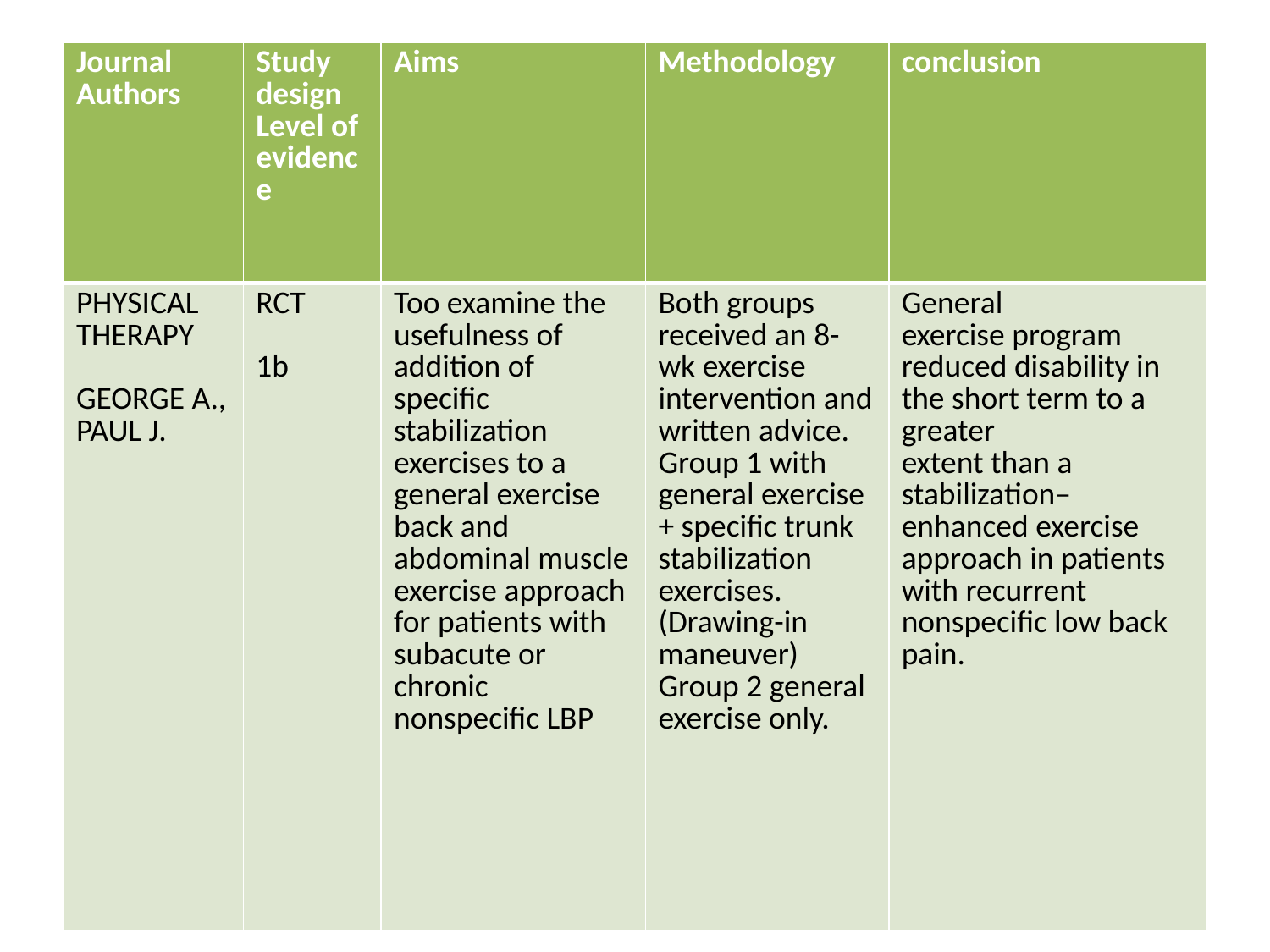

| Journal Authors | Study design Level of evidence | Aims | Methodology | conclusion |
| --- | --- | --- | --- | --- |
| PHYSICAL THERAPY GEORGE A., PAUL J. | RCT 1b | Too examine the usefulness of addition of specific stabilization exercises to a general exercise back and abdominal muscle exercise approach for patients with subacute or chronic nonspecific LBP | Both groups received an 8-wk exercise intervention and written advice. Group 1 with general exercise + specific trunk stabilization exercises. (Drawing-in maneuver) Group 2 general exercise only. | General exercise program reduced disability in the short term to a greater extent than a stabilization–enhanced exercise approach in patients with recurrent nonspecific low back pain. |